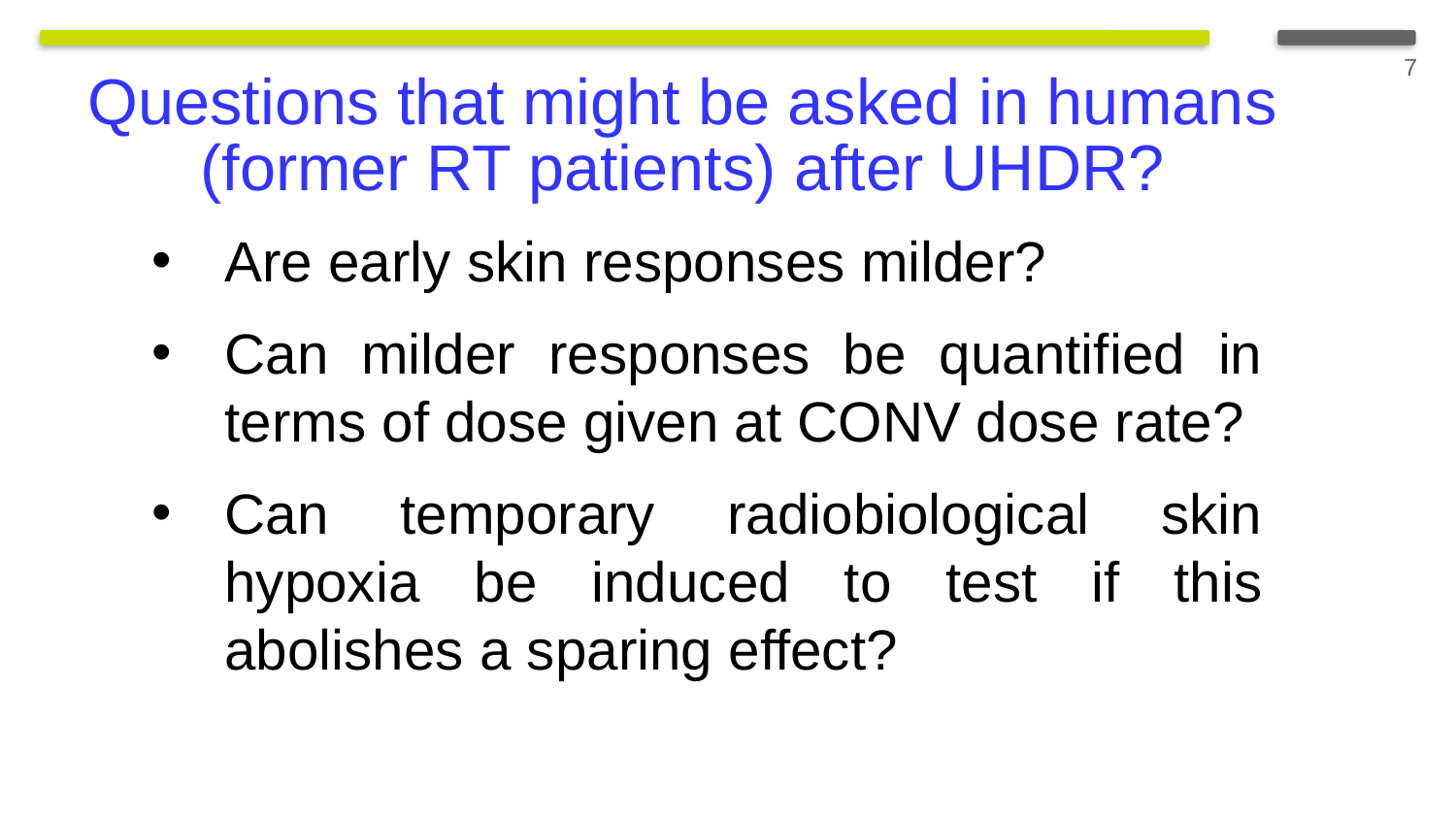

7
Questions that might be asked in humans (former RT patients) after UHDR?
Are early skin responses milder?
Can milder responses be quantified in terms of dose given at CONV dose rate?
Can temporary radiobiological skin hypoxia be induced to test if this abolishes a sparing effect?